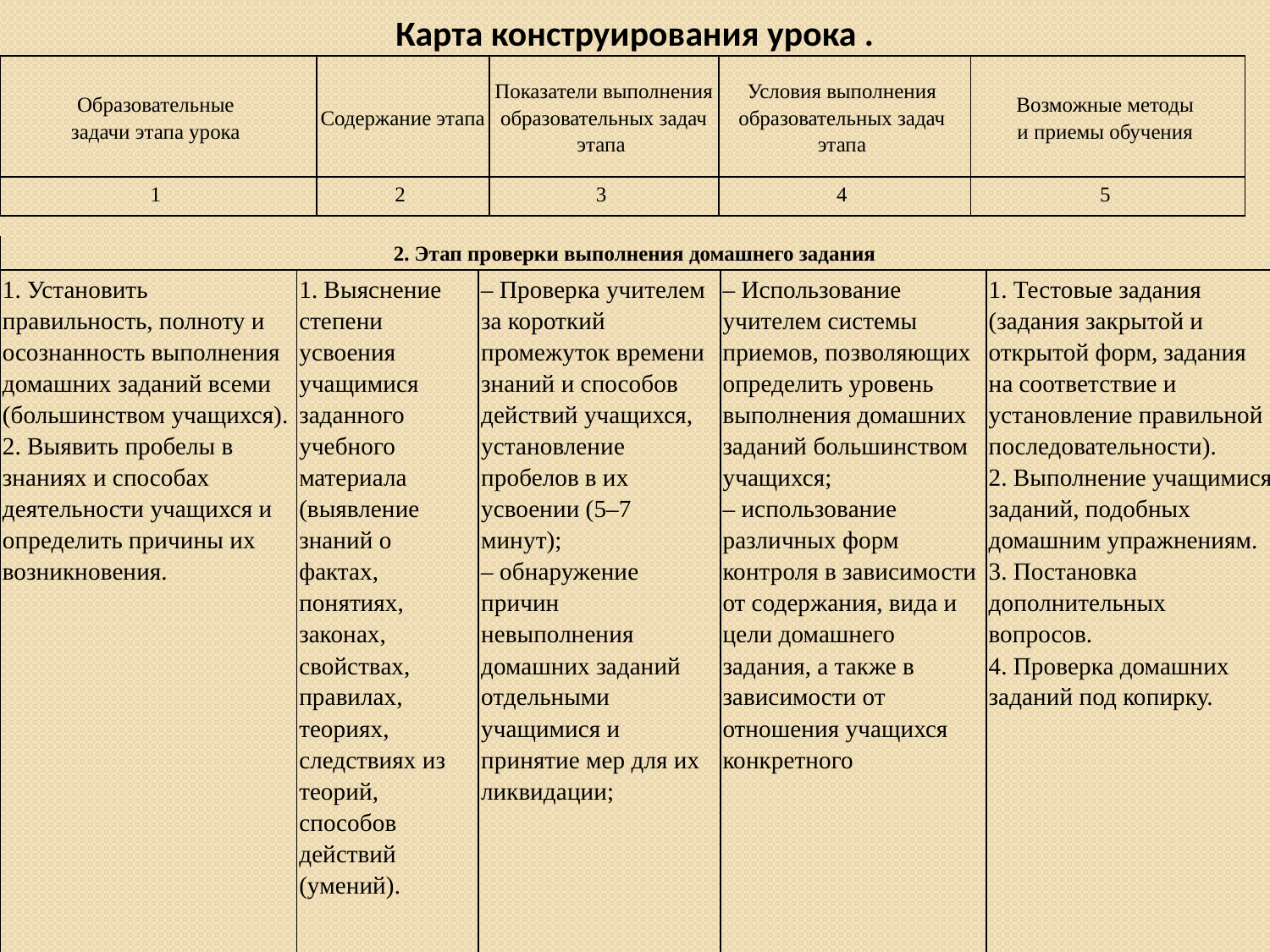

Карта конструирования урока .
| Образовательные задачи этапа урока | Содержание этапа | Показатели выполнения образовательных задач этапа | Условия выполнения образовательных задач этапа | Возможные методы и приемы обучения |
| --- | --- | --- | --- | --- |
| 1 | 2 | 3 | 4 | 5 |
| 2. Этап проверки выполнения домашнего задания |  |  |  |  |
| --- | --- | --- | --- | --- |
| 1. Установить правильность, полноту и осознанность выполнения домашних заданий всеми (большинством учащихся). 2. Выявить пробелы в знаниях и способах деятельности учащихся и определить причины их возникновения. | 1. Выяснение степени усвоения учащимися заданного учебного материала (выявление знаний о фактах, понятиях, законах, свойствах, правилах, теориях, следствиях из теорий, способов действий (умений). | – Проверка учителем за короткий промежуток времени знаний и способов действий учащихся, установление пробелов в их усвоении (5–7 минут); – обнаружение причин невыполнения домашних заданий отдельными учащимися и принятие мер для их ликвидации; | – Использование учителем системы приемов, позволяющих определить уровень выполнения домашних заданий большинством учащихся; – использование различных форм контроля в зависимости от содержания, вида и цели домашнего задания, а также в зависимости от отношения учащихся конкретного | 1. Тестовые задания (задания закрытой и открытой форм, задания на соответствие и установление правильной последовательности). 2. Выполнение учащимися заданий, подобных домашним упражнениям. 3. Постановка дополнительных вопросов. 4. Проверка домашних заданий под копирку. |